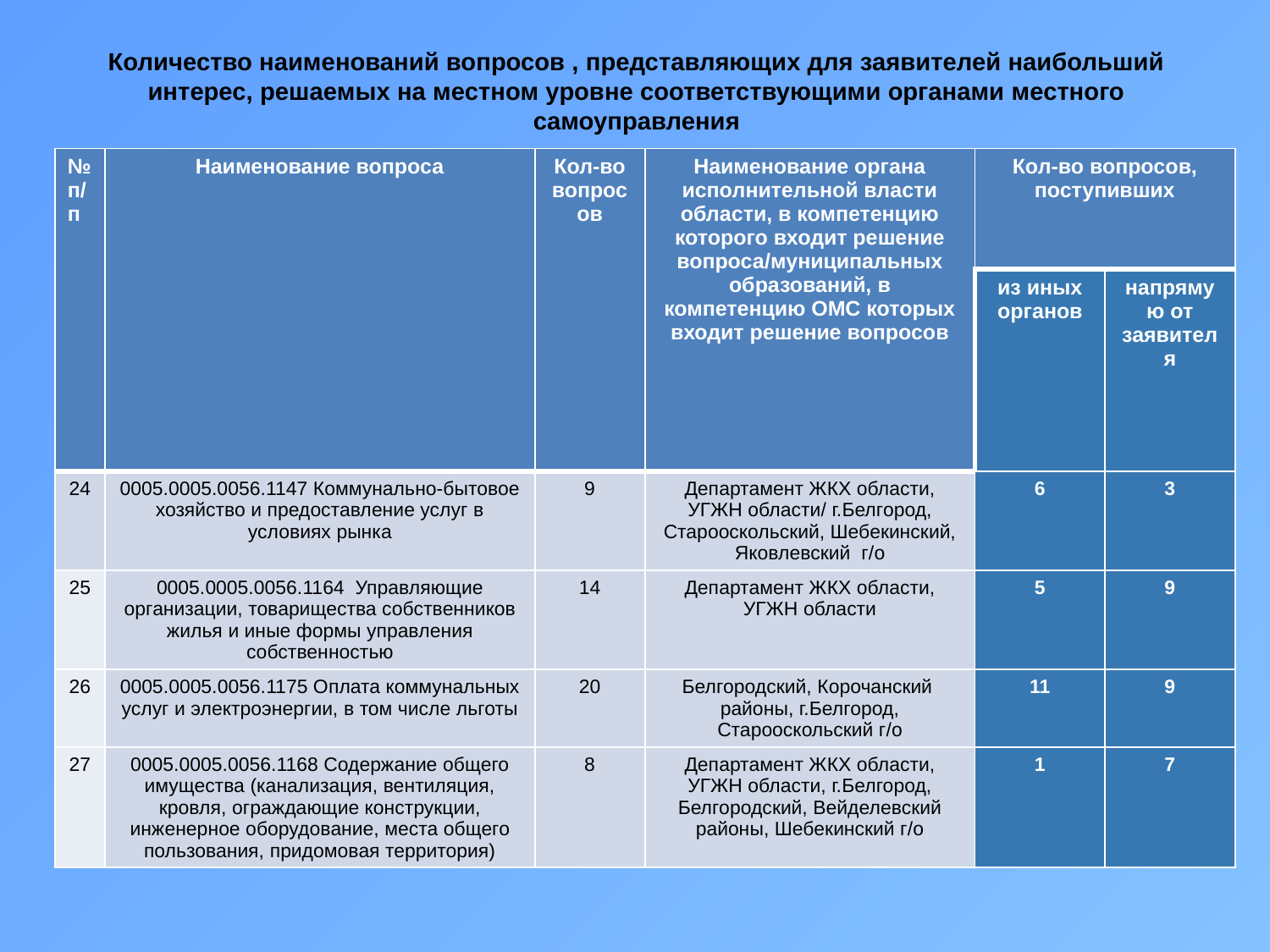

# Количество наименований вопросов , представляющих для заявителей наибольший интерес, решаемых на местном уровне соответствующими органами местного самоуправления
| № п/п | Наименование вопроса | Кол-во вопросов | Наименование органа исполнительной власти области, в компетенцию которого входит решение вопроса/муниципальных образований, в компетенцию ОМС которых входит решение вопросов | Кол-во вопросов, поступивших |  |
| --- | --- | --- | --- | --- | --- |
|  |  |  |  | из иных органов | напрямую от заявителя |
| 24 | 0005.0005.0056.1147 Коммунально-бытовое хозяйство и предоставление услуг в условиях рынка | 9 | Департамент ЖКХ области, УГЖН области/ г.Белгород, Старооскольский, Шебекинский, Яковлевский г/о | 6 | 3 |
| 25 | 0005.0005.0056.1164 Управляющие организации, товарищества собственников жилья и иные формы управления собственностью | 14 | Департамент ЖКХ области, УГЖН области | 5 | 9 |
| 26 | 0005.0005.0056.1175 Оплата коммунальных услуг и электроэнергии, в том числе льготы | 20 | Белгородский, Корочанский районы, г.Белгород, Старооскольский г/о | 11 | 9 |
| 27 | 0005.0005.0056.1168 Содержание общего имущества (канализация, вентиляция, кровля, ограждающие конструкции, инженерное оборудование, места общего пользования, придомовая территория) | 8 | Департамент ЖКХ области, УГЖН области, г.Белгород, Белгородский, Вейделевский районы, Шебекинский г/о | 1 | 7 |